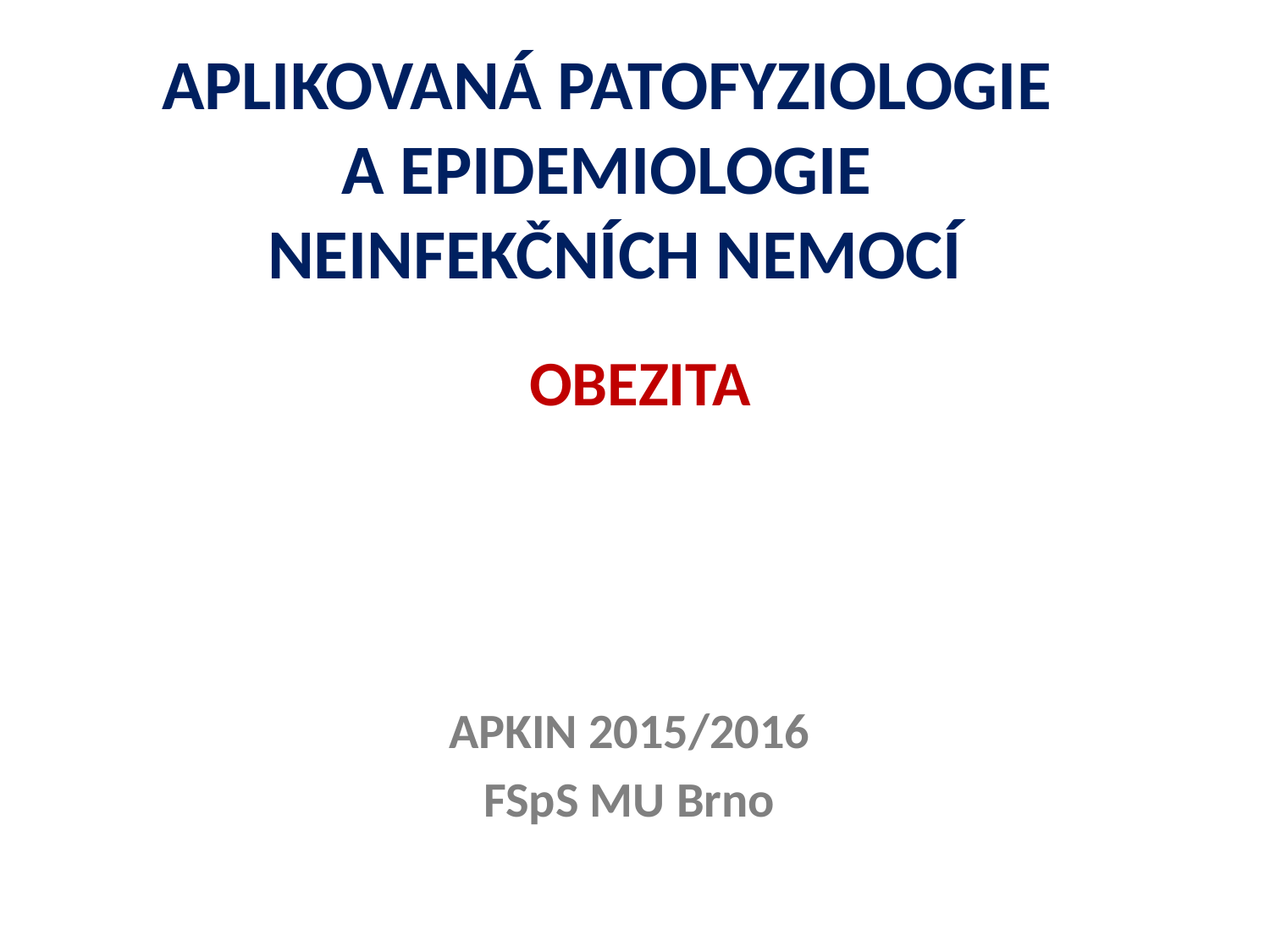

# APLIKOVANÁ PATOFYZIOLOGIE A EPIDEMIOLOGIE NEINFEKČNÍCH NEMOCÍ
OBEZITA
APKIN 2015/2016
FSpS MU Brno